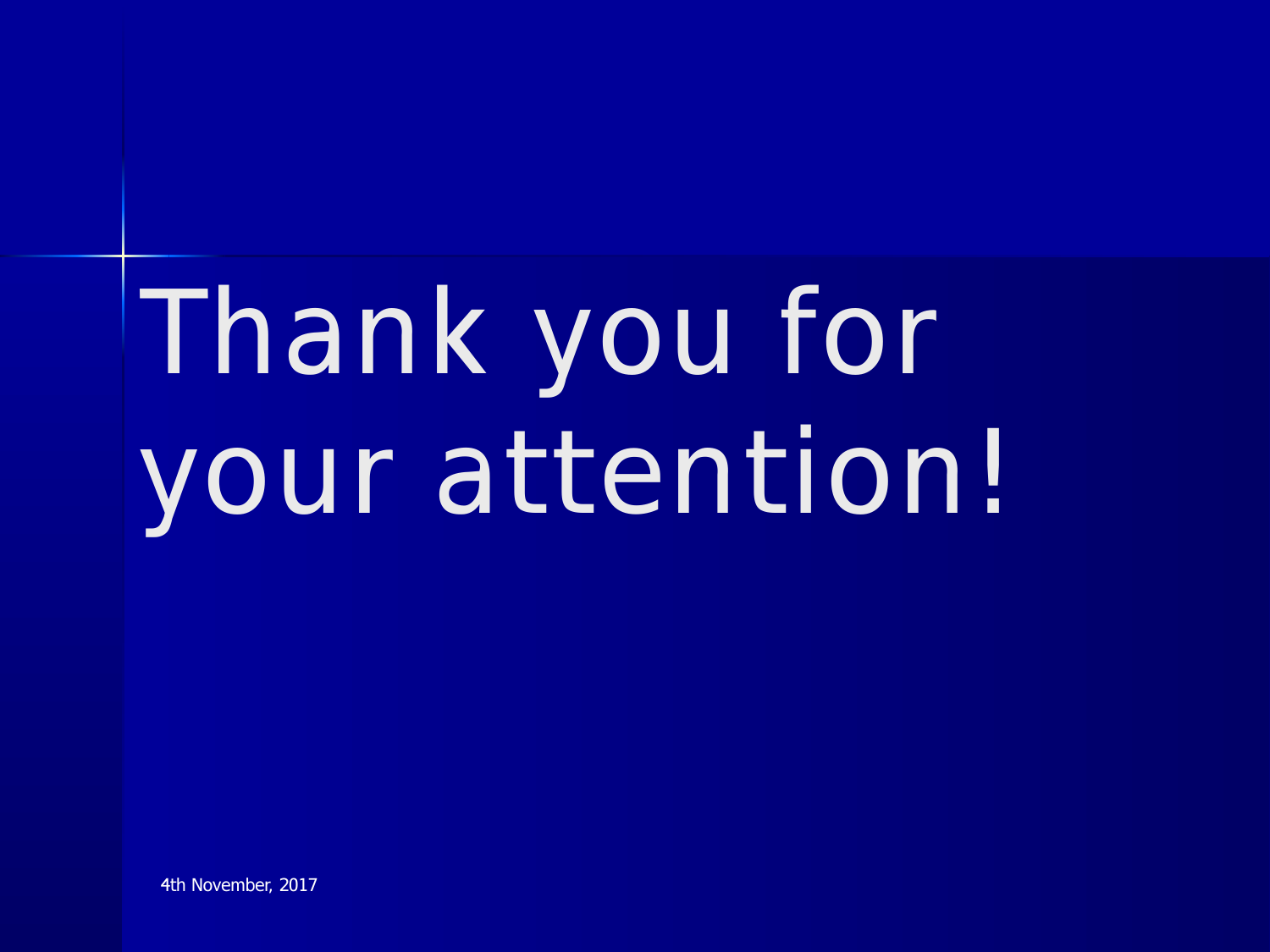

# Thank you for your attention!
4th November, 2017
The 7th Annual Nursing Scientific Symposium, Nairobi Hospital
44